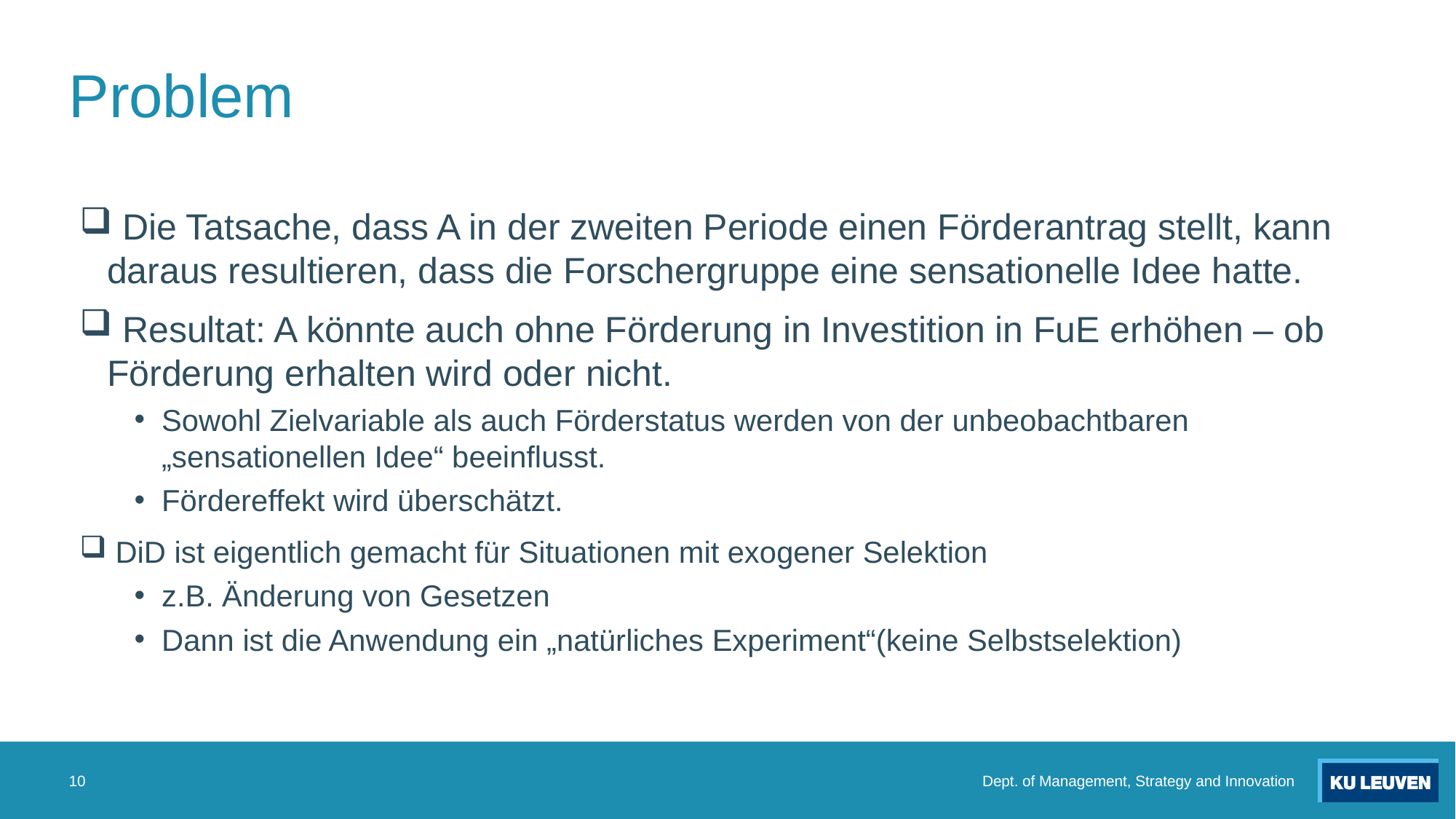

# Problem
 Die Tatsache, dass A in der zweiten Periode einen Förderantrag stellt, kann daraus resultieren, dass die Forschergruppe eine sensationelle Idee hatte.
 Resultat: A könnte auch ohne Förderung in Investition in FuE erhöhen – ob Förderung erhalten wird oder nicht.
Sowohl Zielvariable als auch Förderstatus werden von der unbeobachtbaren „sensationellen Idee“ beeinflusst.
Fördereffekt wird überschätzt.
 DiD ist eigentlich gemacht für Situationen mit exogener Selektion
z.B. Änderung von Gesetzen
Dann ist die Anwendung ein „natürliches Experiment“(keine Selbstselektion)
10
Dept. of Management, Strategy and Innovation